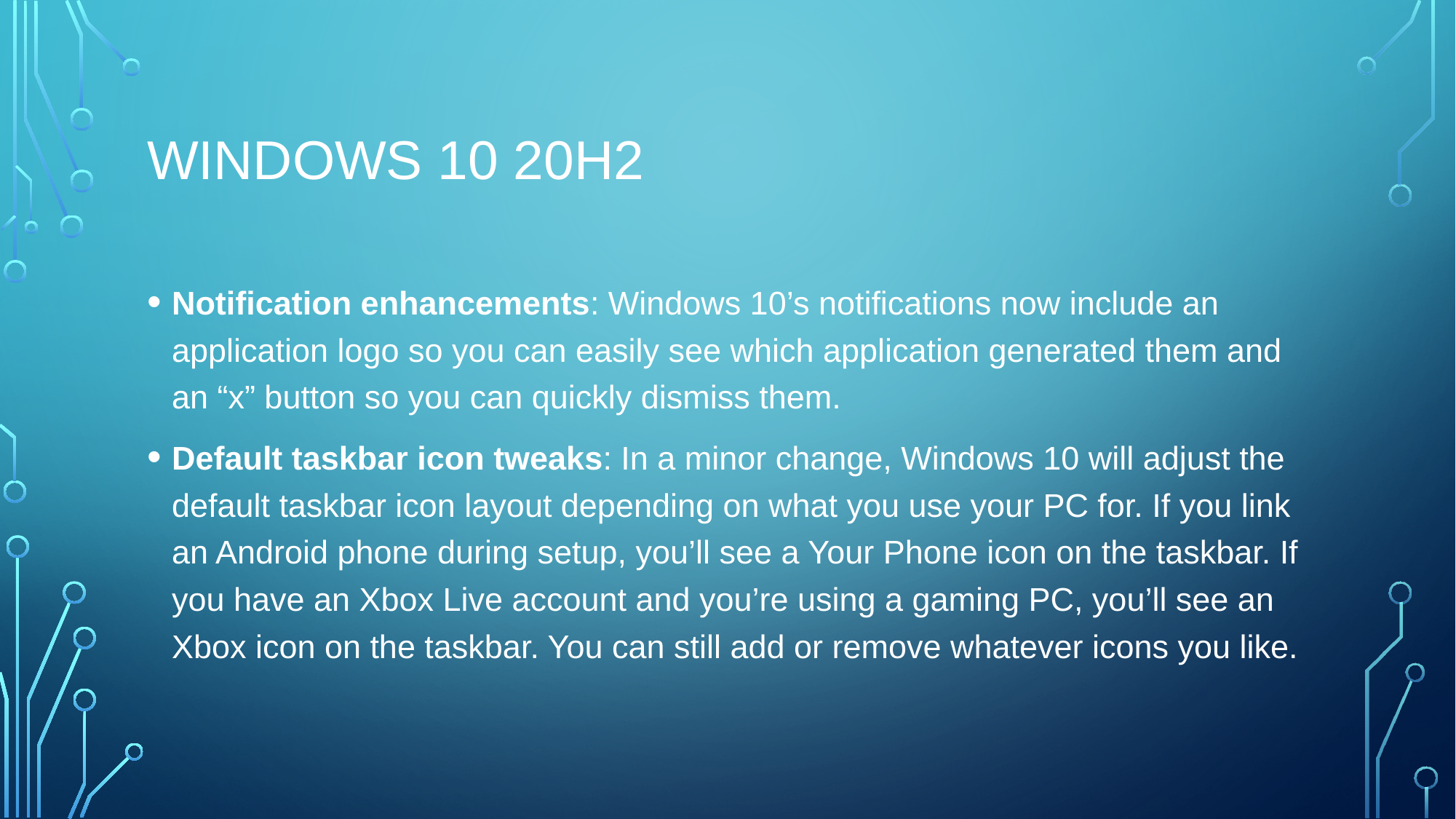

# Windows 10 20H2
Notification enhancements: Windows 10’s notifications now include an application logo so you can easily see which application generated them and an “x” button so you can quickly dismiss them.
Default taskbar icon tweaks: In a minor change, Windows 10 will adjust the default taskbar icon layout depending on what you use your PC for. If you link an Android phone during setup, you’ll see a Your Phone icon on the taskbar. If you have an Xbox Live account and you’re using a gaming PC, you’ll see an Xbox icon on the taskbar. You can still add or remove whatever icons you like.